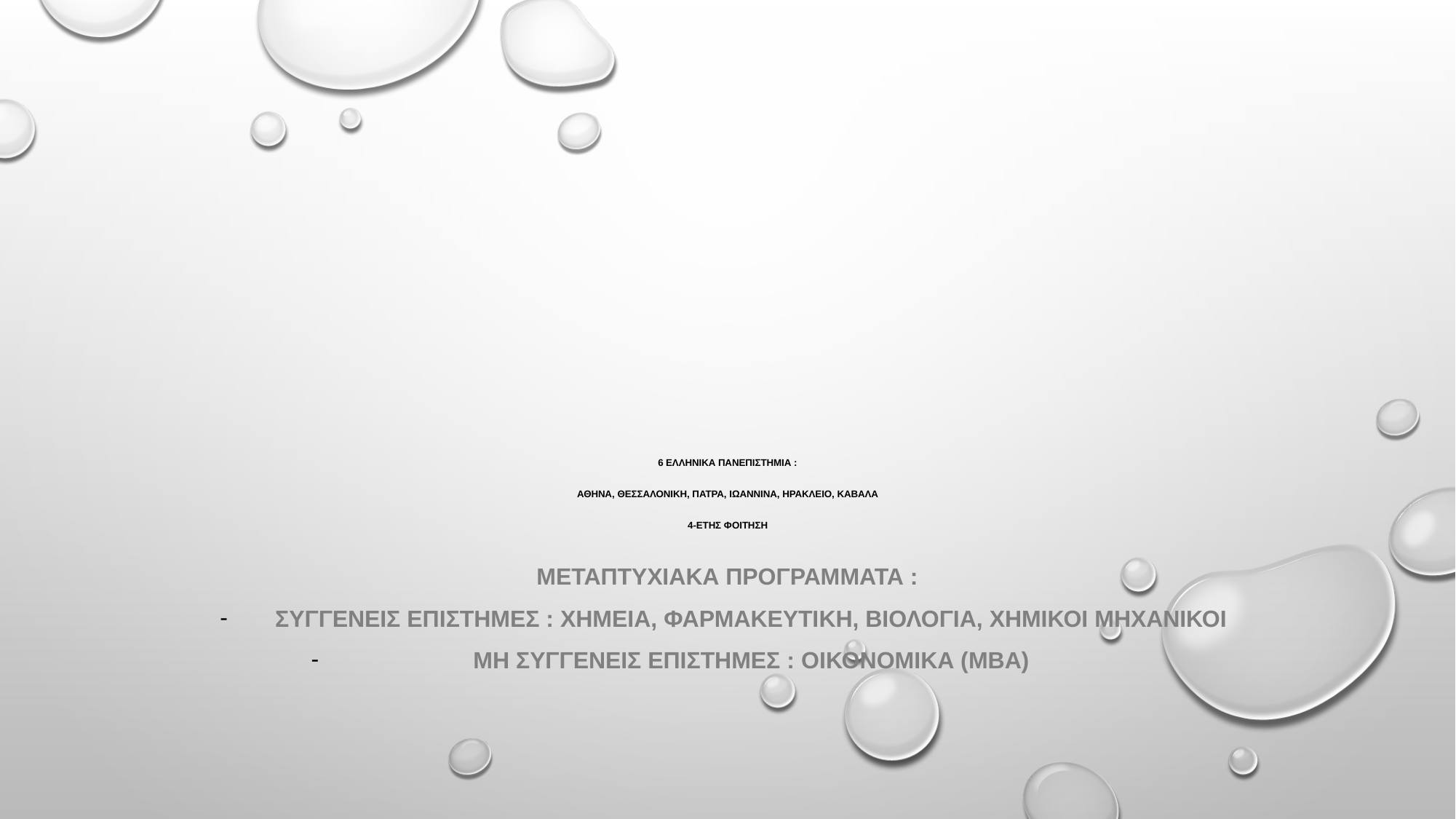

# 6 ελληνικα Πανεπιστημια : αθηνα, θεσσαλονικη, πατρα, ιωαννινα, ηρακλειο, καβαλα 4-ετησ φοιτηση
Μεταπτυχιακα προγραμματα :
Συγγενεισ επιστημεσ : Χημεια, φαρμακευτικη, βιολογια, χημικοι μηχανικοι
Μη συγγενεισ επιστημεσ : οικονομικα (ΜΒΑ)